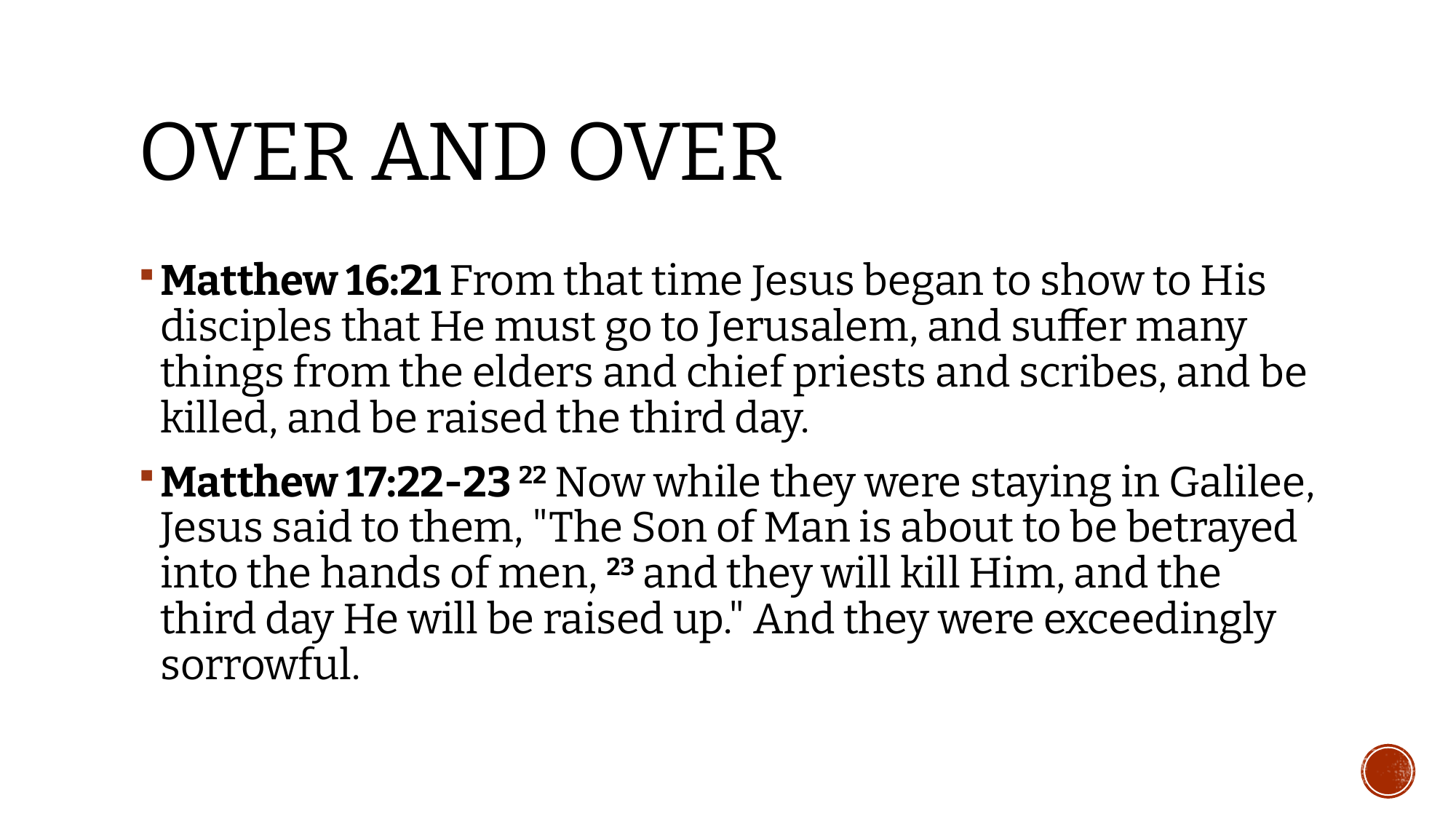

# Over and over
Matthew 16:21 From that time Jesus began to show to His disciples that He must go to Jerusalem, and suffer many things from the elders and chief priests and scribes, and be killed, and be raised the third day.
Matthew 17:22-23 22 Now while they were staying in Galilee, Jesus said to them, "The Son of Man is about to be betrayed into the hands of men, 23 and they will kill Him, and the third day He will be raised up." And they were exceedingly sorrowful.